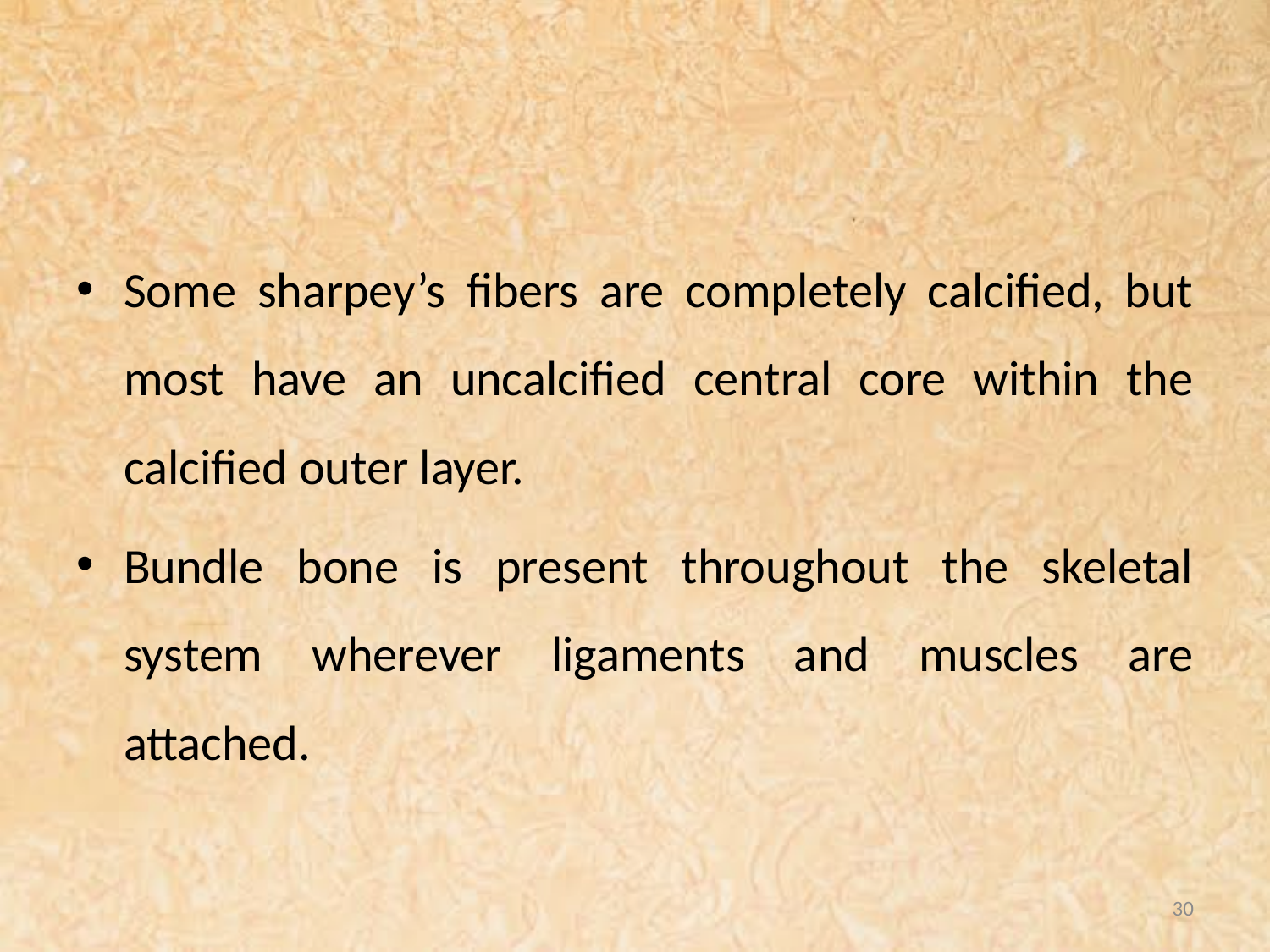

#
Some sharpey’s fibers are completely calcified, but most have an uncalcified central core within the calcified outer layer.
Bundle bone is present throughout the skeletal system wherever ligaments and muscles are attached.
30